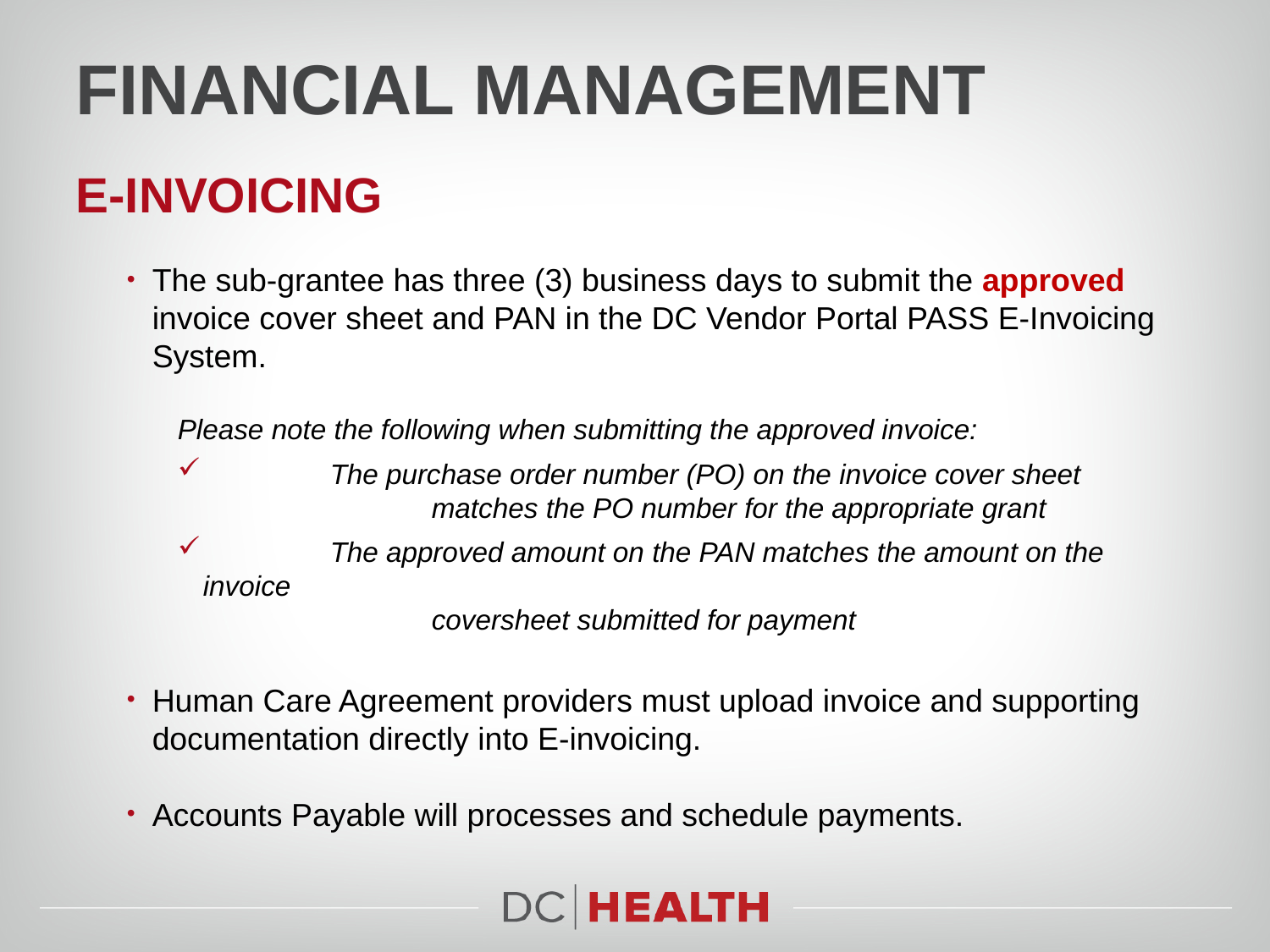

# Financial Management
E-Invoicing
The sub-grantee has three (3) business days to submit the approved invoice cover sheet and PAN in the DC Vendor Portal PASS E-Invoicing System.
Please note the following when submitting the approved invoice:
	The purchase order number (PO) on the invoice cover sheet
		matches the PO number for the appropriate grant
	The approved amount on the PAN matches the amount on the invoice
		coversheet submitted for payment

Human Care Agreement providers must upload invoice and supporting documentation directly into E-invoicing.
Accounts Payable will processes and schedule payments.